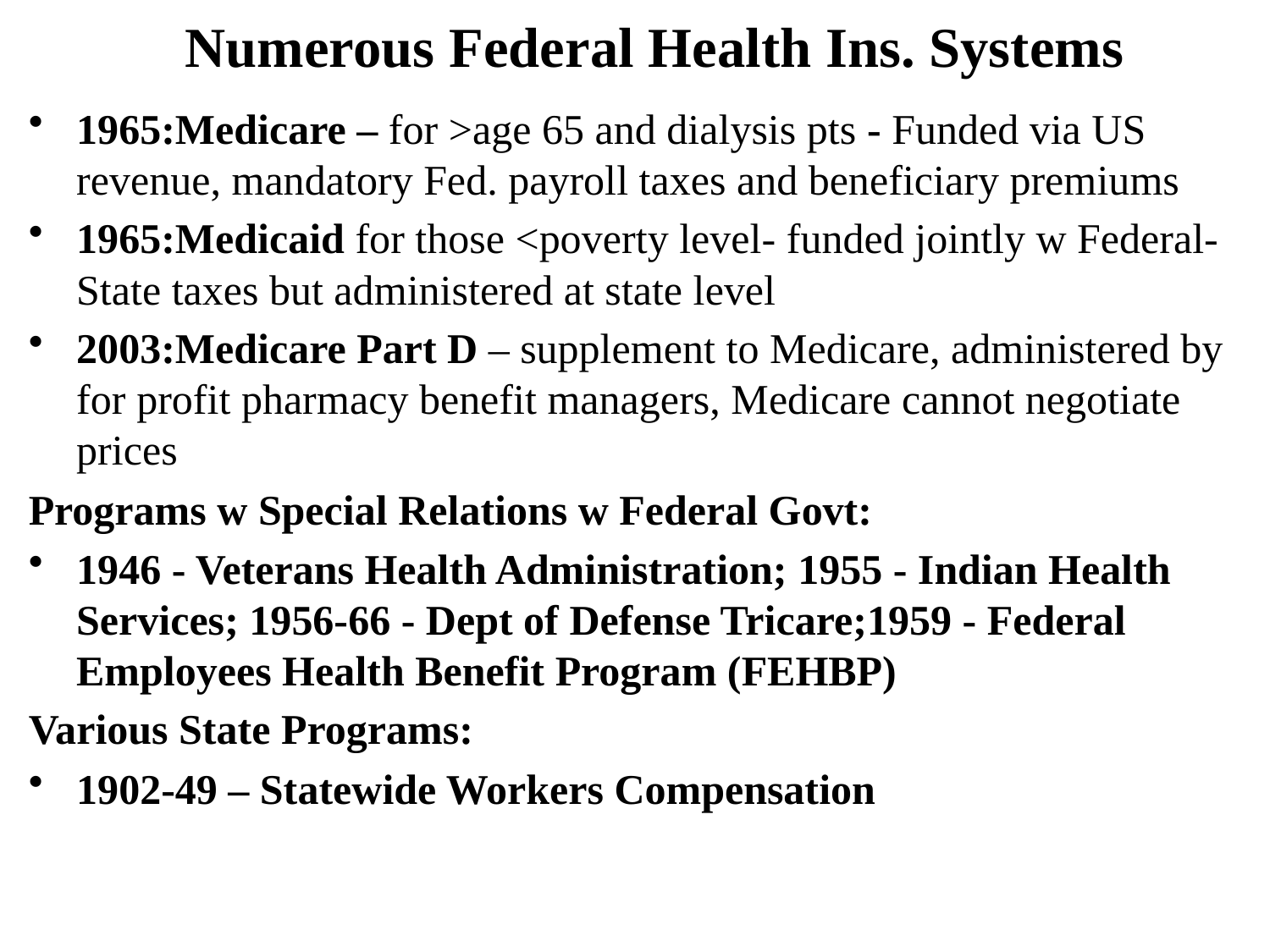

# Numerous Federal Health Ins. Systems
1965:Medicare – for >age 65 and dialysis pts - Funded via US revenue, mandatory Fed. payroll taxes and beneficiary premiums
1965:Medicaid for those <poverty level- funded jointly w Federal-State taxes but administered at state level
2003:Medicare Part D – supplement to Medicare, administered by for profit pharmacy benefit managers, Medicare cannot negotiate prices
Programs w Special Relations w Federal Govt:
1946 - Veterans Health Administration; 1955 - Indian Health Services; 1956-66 - Dept of Defense Tricare;1959 - Federal Employees Health Benefit Program (FEHBP)
Various State Programs:
1902-49 – Statewide Workers Compensation